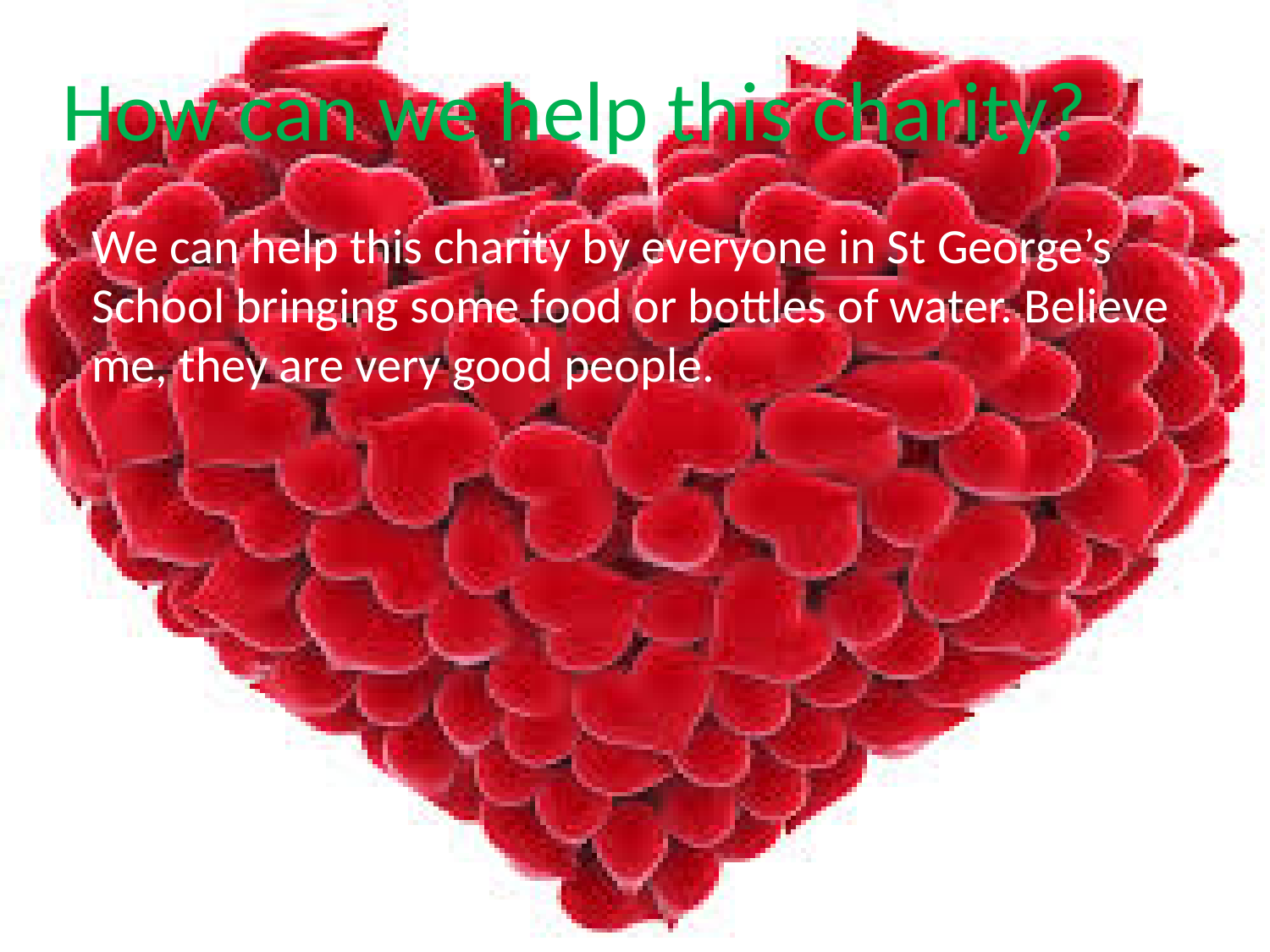

How can we help this charity?
We can help this charity by everyone in St George’s School bringing some food or bottles of water. Believe  me, they are very good people.